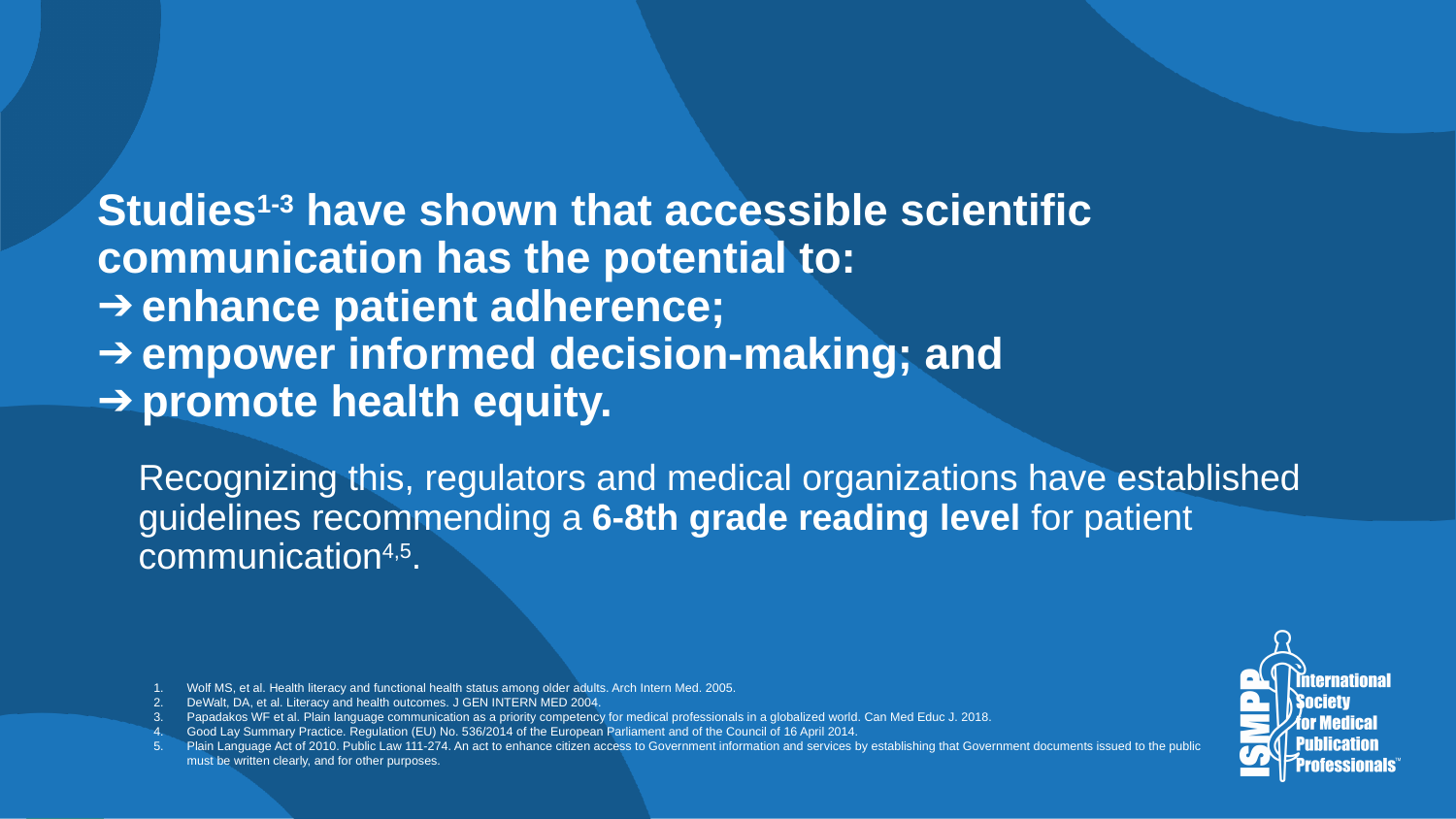

# Studies1-3 have shown that accessible scientific communication has the potential to:
enhance patient adherence;
empower informed decision-making; and
promote health equity.
Recognizing this, regulators and medical organizations have established guidelines recommending a 6-8th grade reading level for patient communication4,5.
Wolf MS, et al. Health literacy and functional health status among older adults. Arch Intern Med. 2005.
DeWalt, DA, et al. Literacy and health outcomes. J GEN INTERN MED 2004.
Papadakos WF et al. Plain language communication as a priority competency for medical professionals in a globalized world. Can Med Educ J. 2018.
Good Lay Summary Practice. Regulation (EU) No. 536/2014 of the European Parliament and of the Council of 16 April 2014.
Plain Language Act of 2010. Public Law 111-274. An act to enhance citizen access to Government information and services by establishing that Government documents issued to the public must be written clearly, and for other purposes.